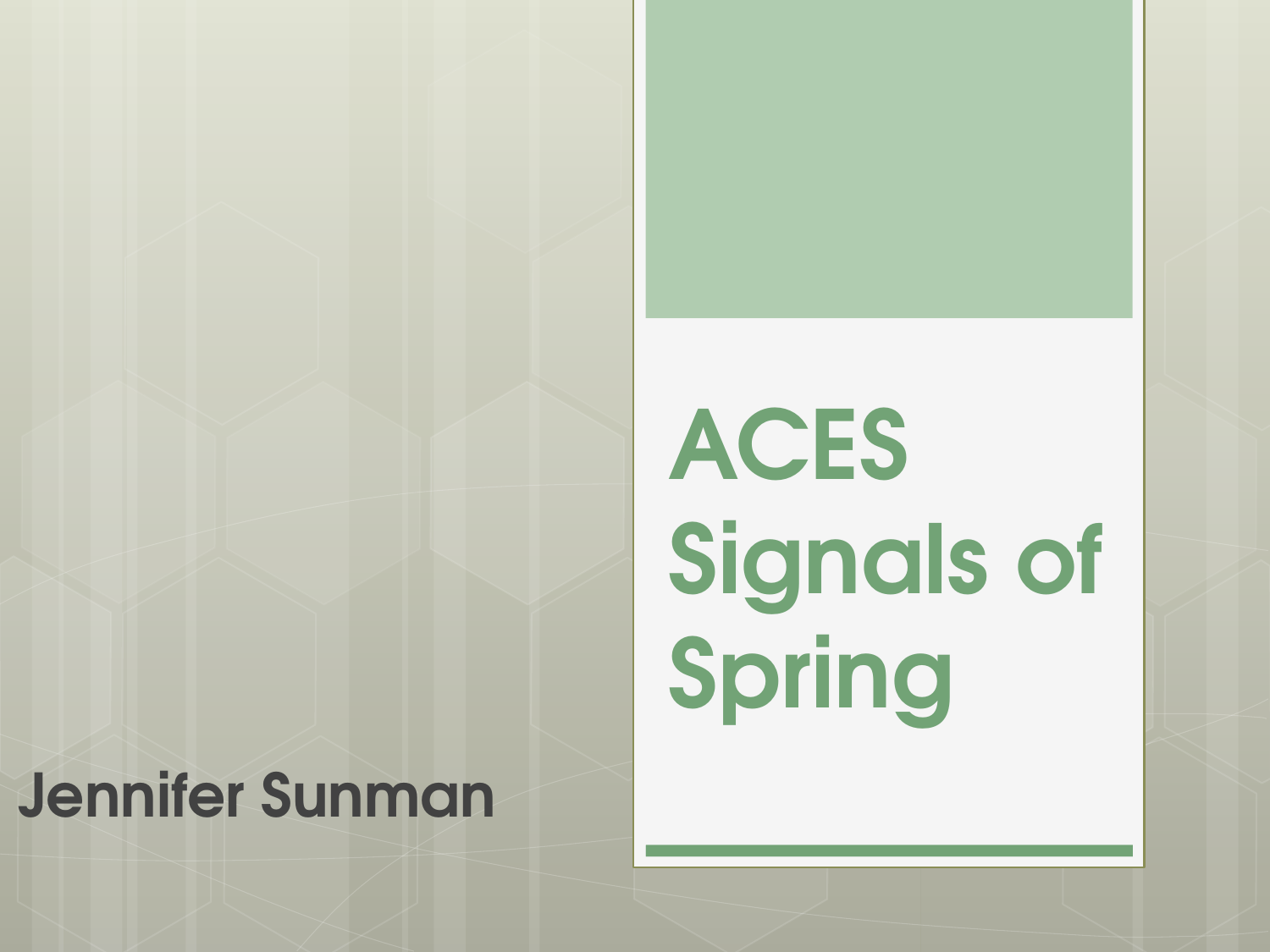

# ACES Signals of Spring
Jennifer Sunman